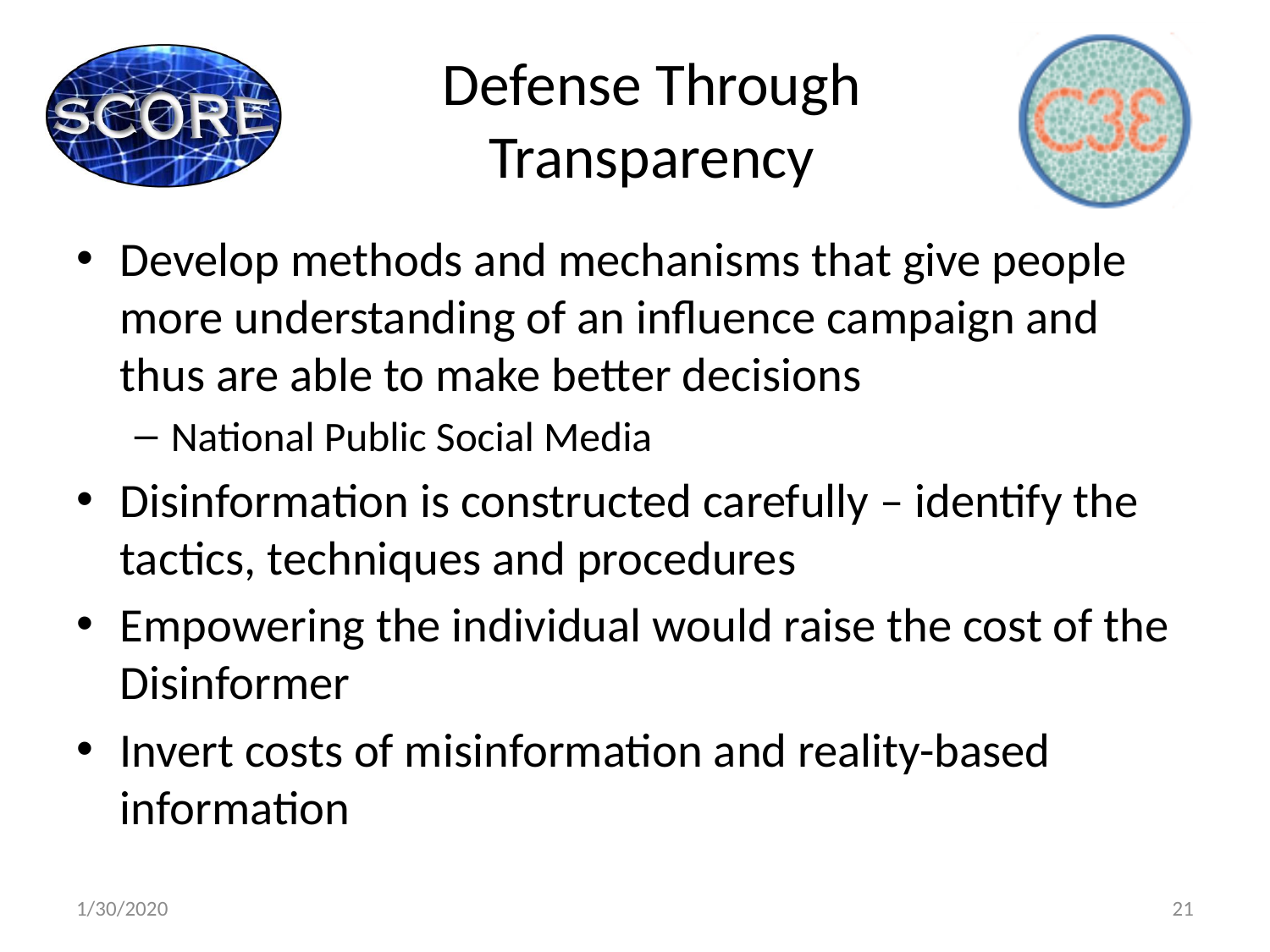

# Defense Through Transparency
Develop methods and mechanisms that give people more understanding of an influence campaign and thus are able to make better decisions
National Public Social Media
Disinformation is constructed carefully – identify the tactics, techniques and procedures
Empowering the individual would raise the cost of the Disinformer
Invert costs of misinformation and reality-based information
1/30/2020
21